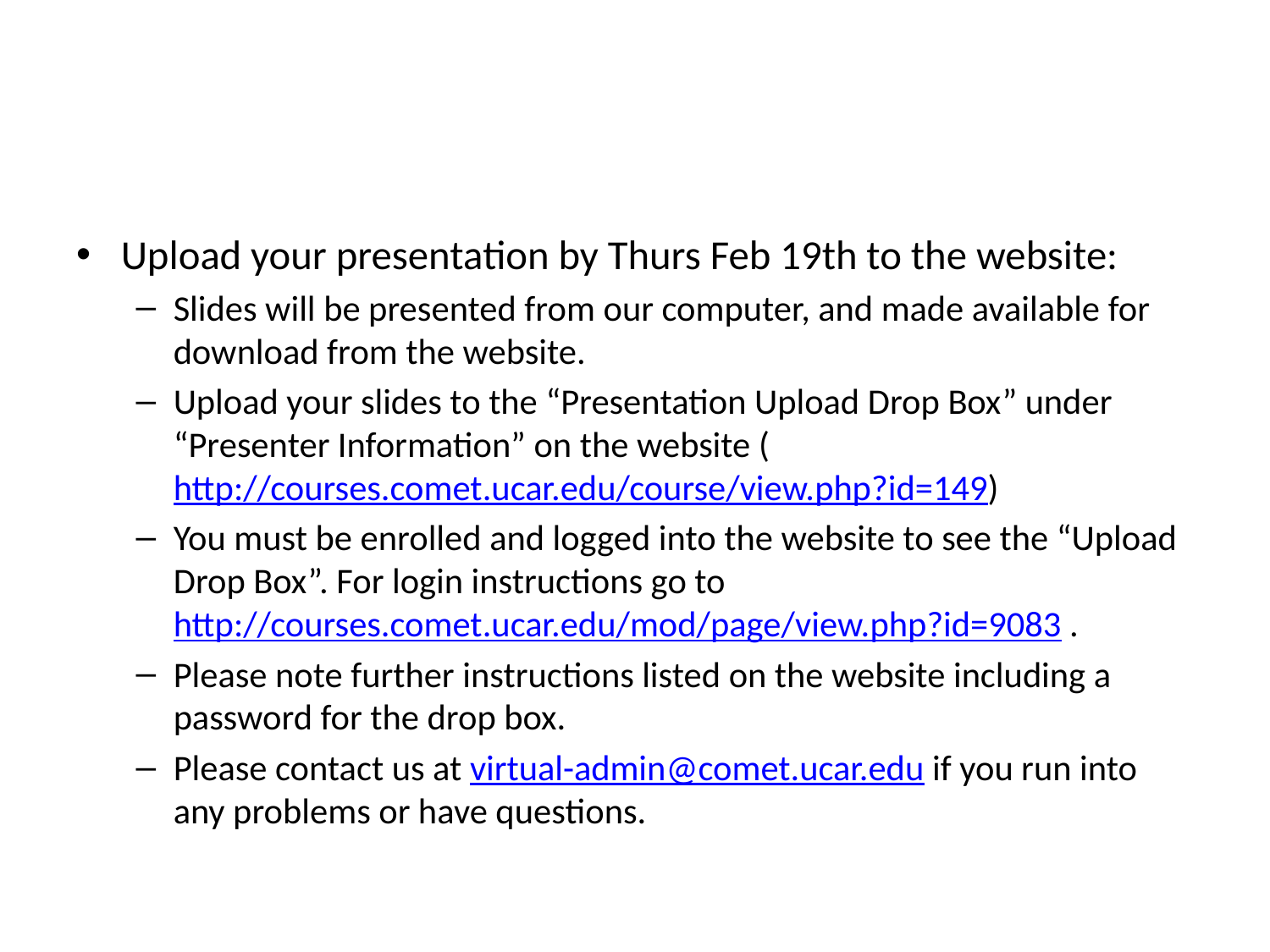

#
Upload your presentation by Thurs Feb 19th to the website:
Slides will be presented from our computer, and made available for download from the website.
Upload your slides to the “Presentation Upload Drop Box” under “Presenter Information” on the website (http://courses.comet.ucar.edu/course/view.php?id=149)
You must be enrolled and logged into the website to see the “Upload Drop Box”. For login instructions go to http://courses.comet.ucar.edu/mod/page/view.php?id=9083 .
Please note further instructions listed on the website including a password for the drop box.
Please contact us at virtual-admin@comet.ucar.edu if you run into any problems or have questions.